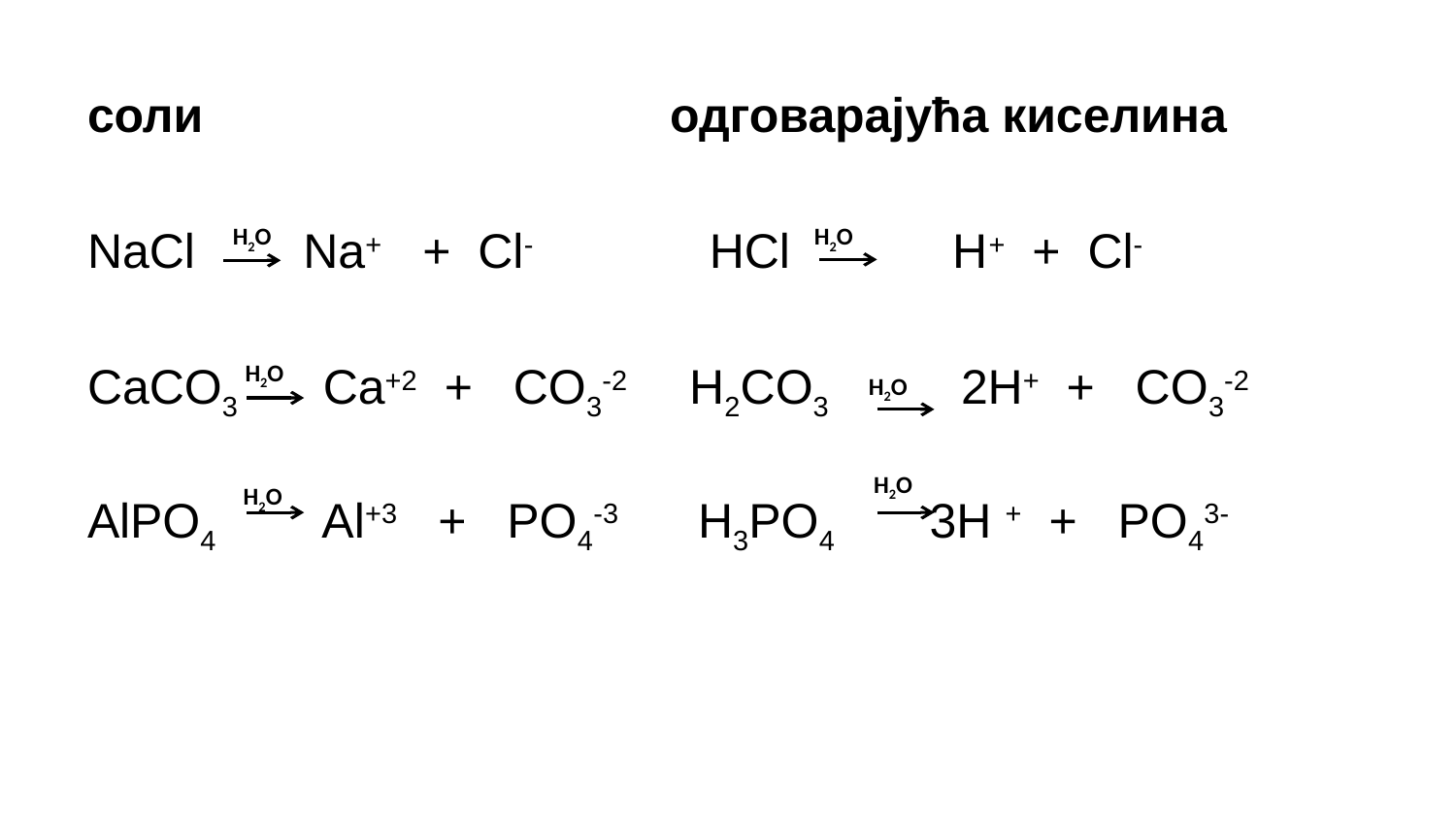

соли				одговарајућа киселина

NaCl        Na+   +  Cl-             HCl            H+  +  Cl-

CaCO3        Cа+2  +   CO3-2     H2CO3     	2H+  +   CO3-2

AlPO4        Al+3   +   PO4-3        H3PO4       3H +  +   PO43-

   H2O
   H2O
   H2O
   H2O
   H2O
   H2O